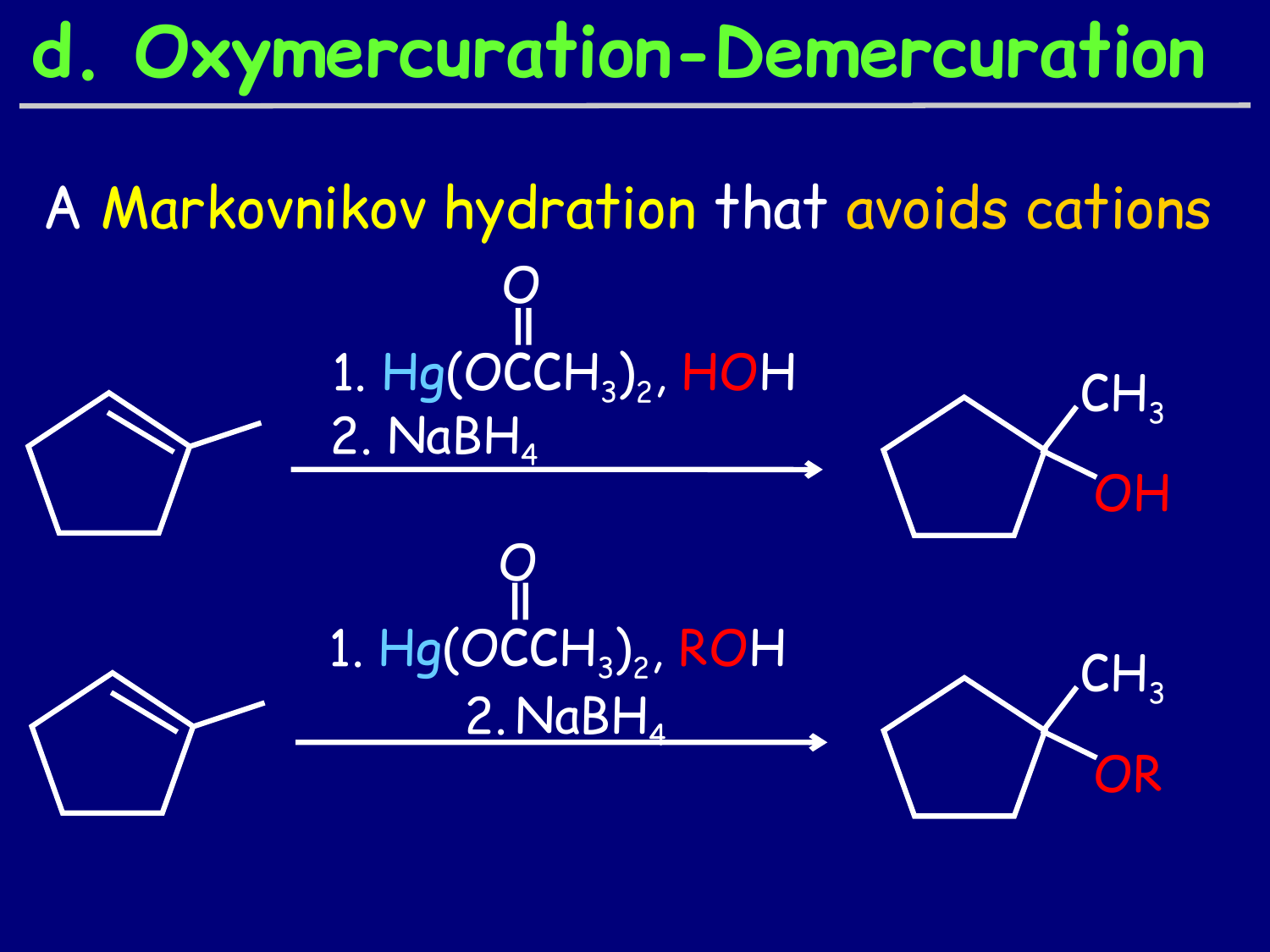

d. Oxymercuration-Demercuration
A Markovnikov hydration that avoids cations
O

1. Hg(OCCH3)2, HOH
CH3

2. NaBH4

OH

O

1. Hg(OCCH3)2, ROH                   2. NaBH4
CH3

OR